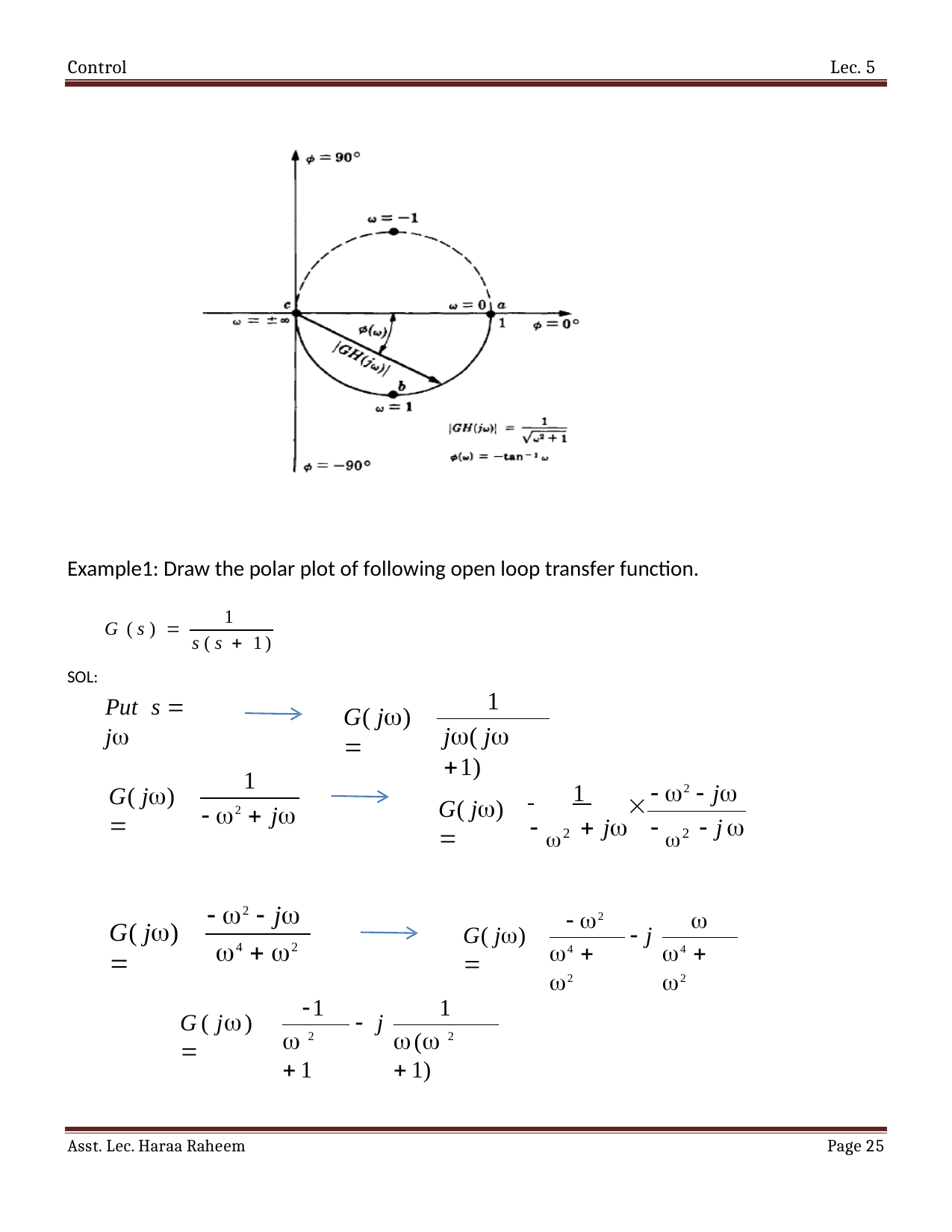

Control
Lec. 5

Example1: Draw the polar plot of following open loop transfer function.
1
G(s) =

s(s + 1)
SOL:
1
Put  s =  jω
G( jω) =

jω( jω +1)

1
 	1 		− ω2  − jω
G( jω) =

G( jω) =
×
−	+ jω	−	− j
− ω2  + jω

ω2
ω2
ω

− ω2  − jω
− ω2
ω
G( jω) =
G( jω) =
− j

ω4  + ω2

ω4  + ω2
ω4  + ω2

−1
1
G( jω) =
−  j
ω 2  +1
ω(ω 2  +1)

Asst. Lec. Haraa Raheem
Page 25